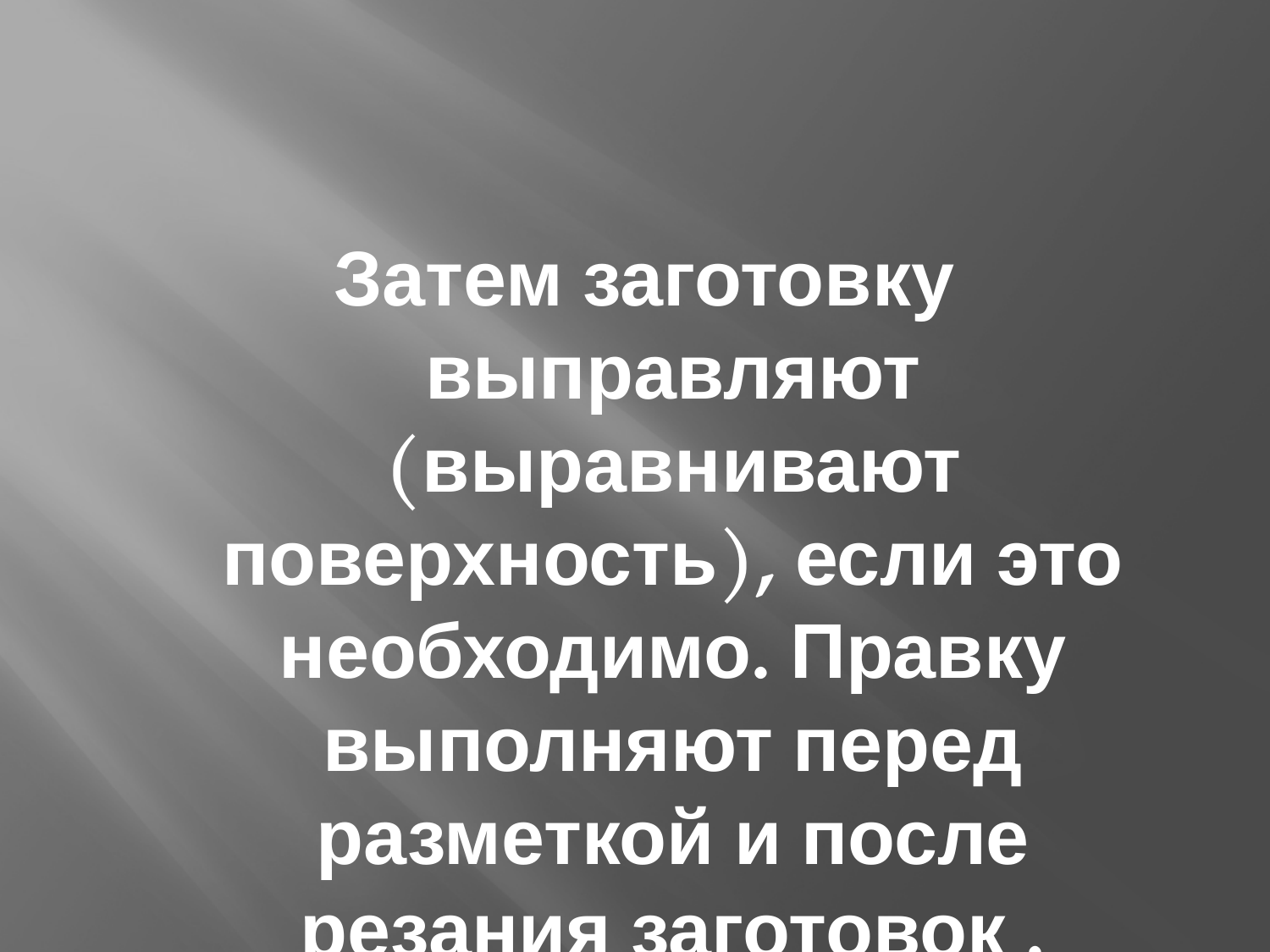

#
Затем заготовку выправляют (выравнивают поверхность), если это необходимо. Правку выполняют перед разметкой и после резания заготовок .